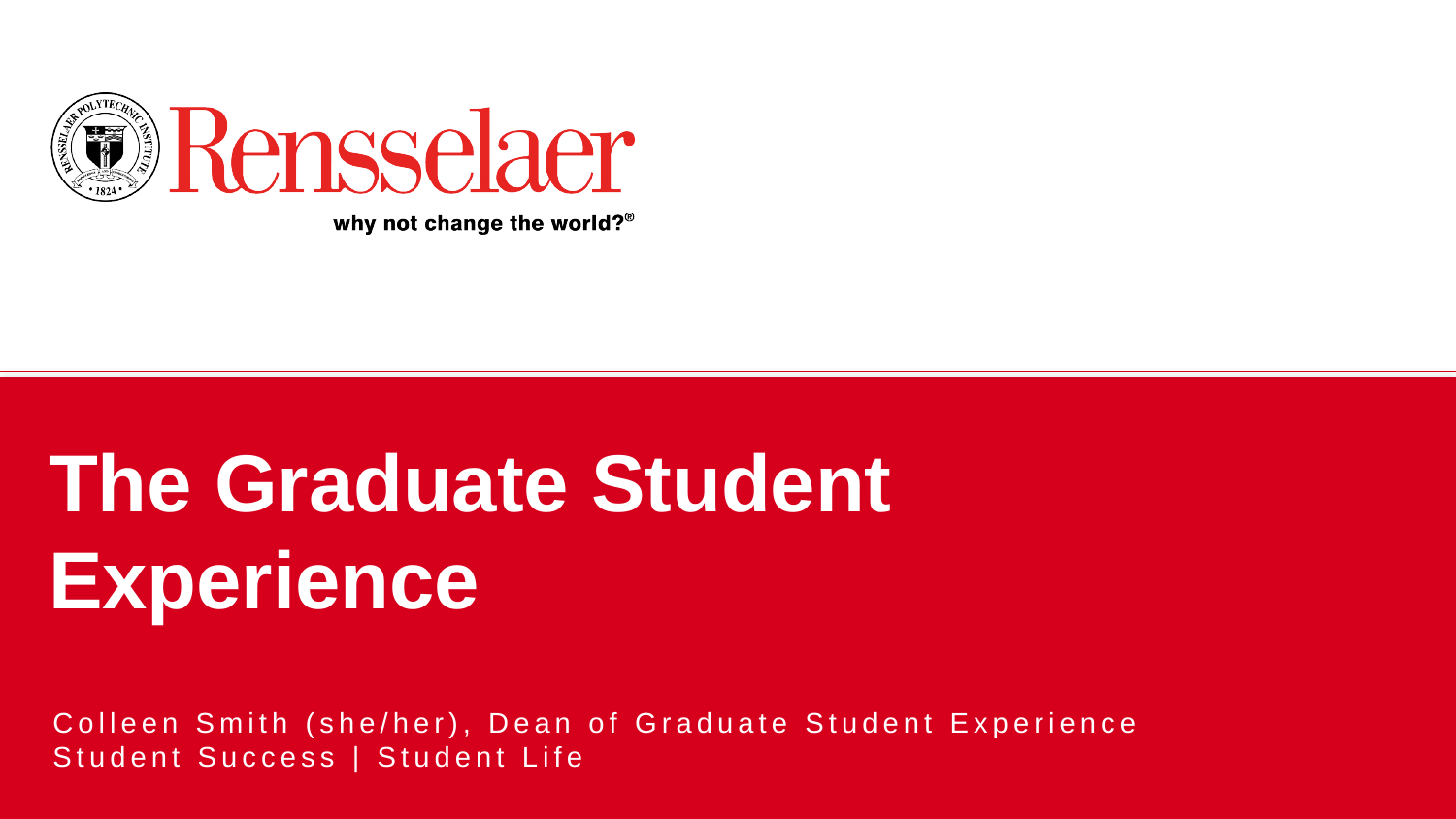

# The Graduate Student Experience
Colleen Smith (she/her), Dean of Graduate Student Experience
Student Success | Student Life